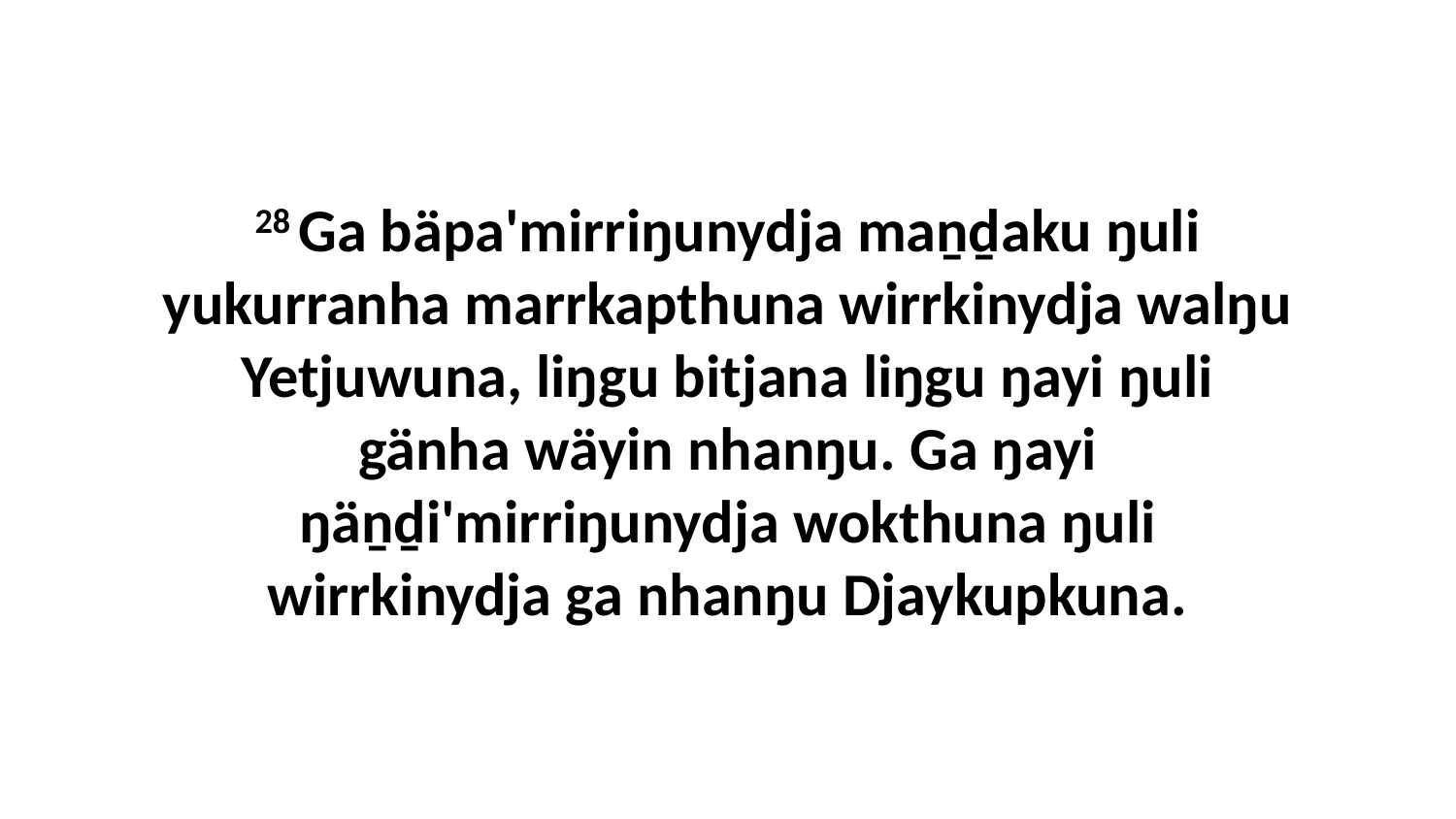

28 Ga bäpa'mirriŋunydja maṉḏaku ŋuli yukurranha marrkapthuna wirrkinydja walŋu Yetjuwuna, liŋgu bitjana liŋgu ŋayi ŋuli gänha wäyin nhanŋu. Ga ŋayi ŋäṉḏi'mirriŋunydja wokthuna ŋuli wirrkinydja ga nhanŋu Djaykupkuna.